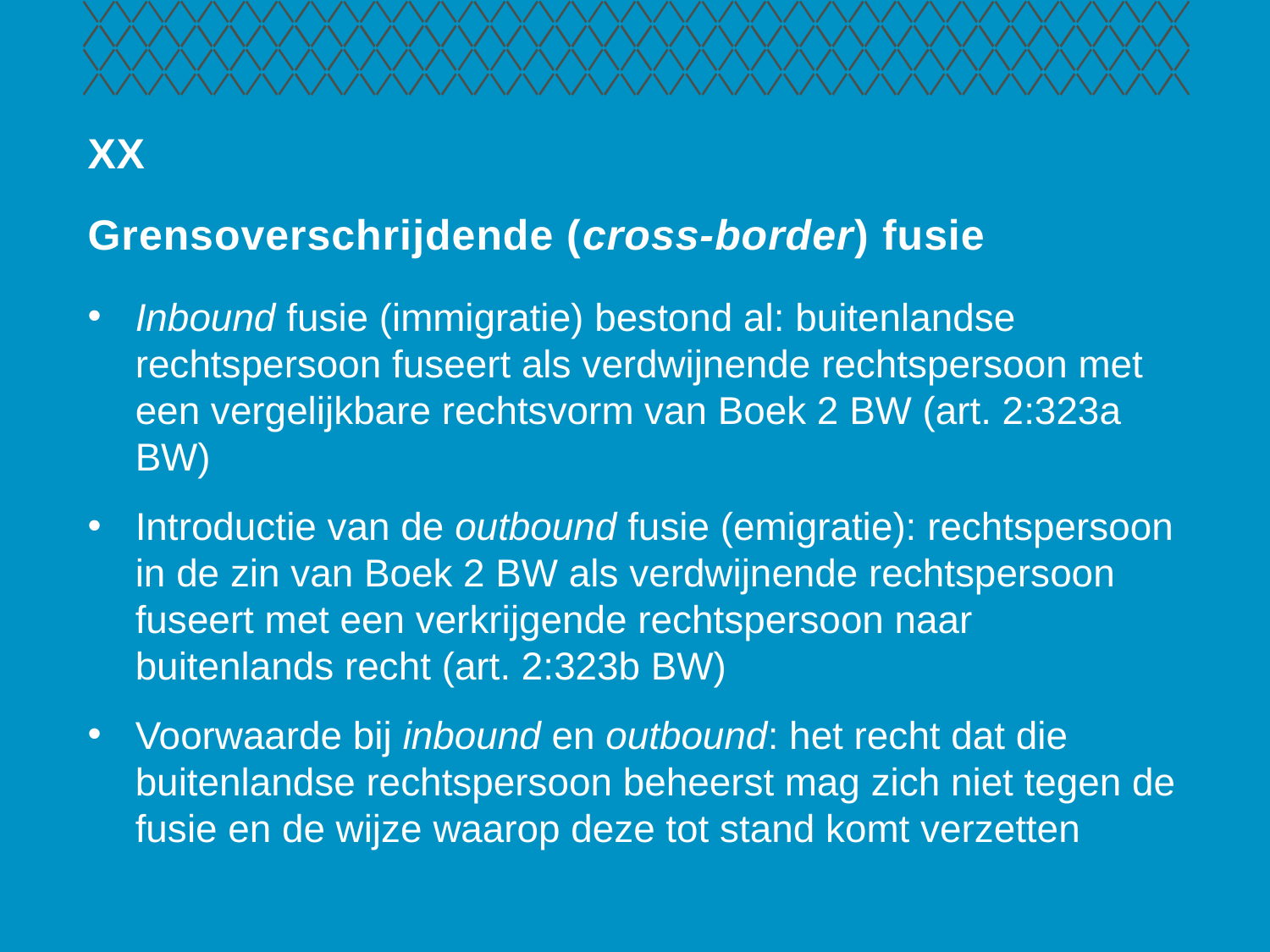

# XX Grensoverschrijdende (cross-border) fusie
Inbound fusie (immigratie) bestond al: buitenlandse rechtspersoon fuseert als verdwijnende rechtspersoon met een vergelijkbare rechtsvorm van Boek 2 BW (art. 2:323a BW)
Introductie van de outbound fusie (emigratie): rechtspersoon in de zin van Boek 2 BW als verdwijnende rechtspersoon fuseert met een verkrijgende rechtspersoon naar buitenlands recht (art. 2:323b BW)
Voorwaarde bij inbound en outbound: het recht dat die buitenlandse rechtspersoon beheerst mag zich niet tegen de fusie en de wijze waarop deze tot stand komt verzetten